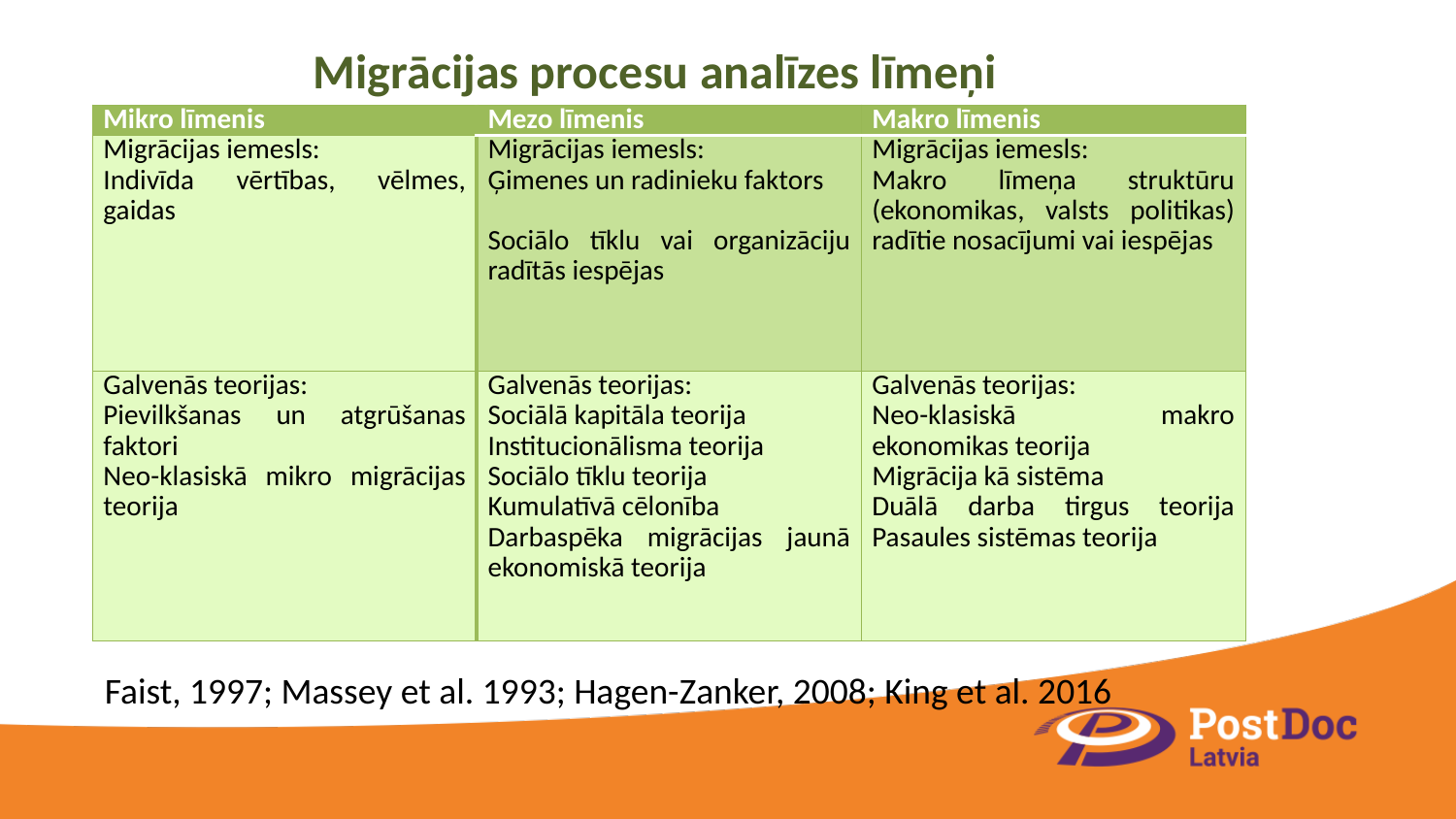

# Migrācijas procesu analīzes līmeņi
| Mikro līmenis | Mezo līmenis | Makro līmenis |
| --- | --- | --- |
| Migrācijas iemesls: Indivīda vērtības, vēlmes, gaidas | Migrācijas iemesls: Ģimenes un radinieku faktors   Sociālo tīklu vai organizāciju radītās iespējas | Migrācijas iemesls: Makro līmeņa struktūru (ekonomikas, valsts politikas) radītie nosacījumi vai iespējas |
| Galvenās teorijas: Pievilkšanas un atgrūšanas faktori Neo-klasiskā mikro migrācijas teorija | Galvenās teorijas: Sociālā kapitāla teorija Institucionālisma teorija Sociālo tīklu teorija Kumulatīvā cēlonība Darbaspēka migrācijas jaunā ekonomiskā teorija | Galvenās teorijas: Neo-klasiskā makro ekonomikas teorija Migrācija kā sistēma Duālā darba tirgus teorija Pasaules sistēmas teorija |
Faist, 1997; Massey et al. 1993; Hagen-Zanker, 2008; King et al. 2016